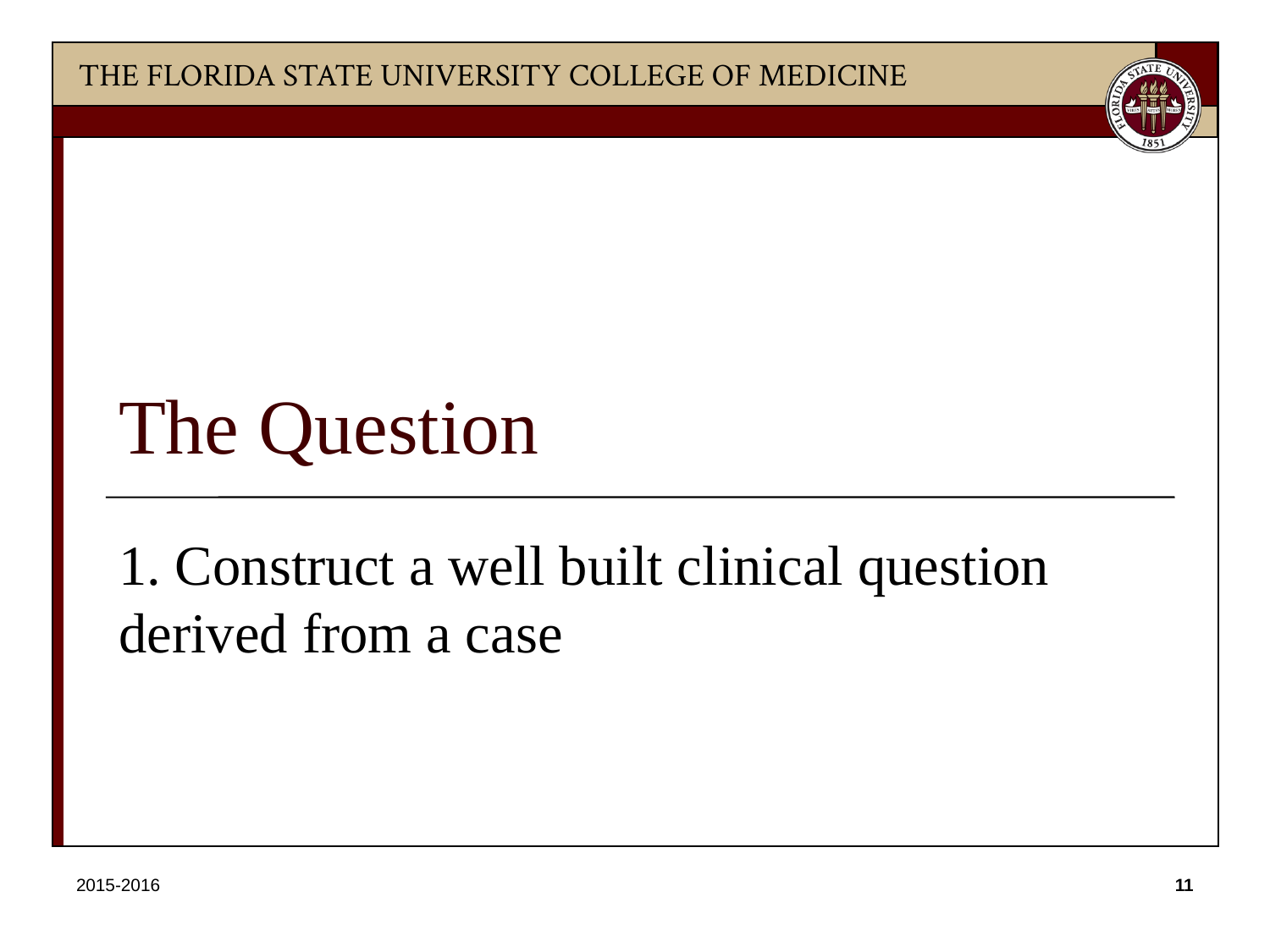

# The Question
1. Construct a well built clinical question derived from a case
2015-2016
11